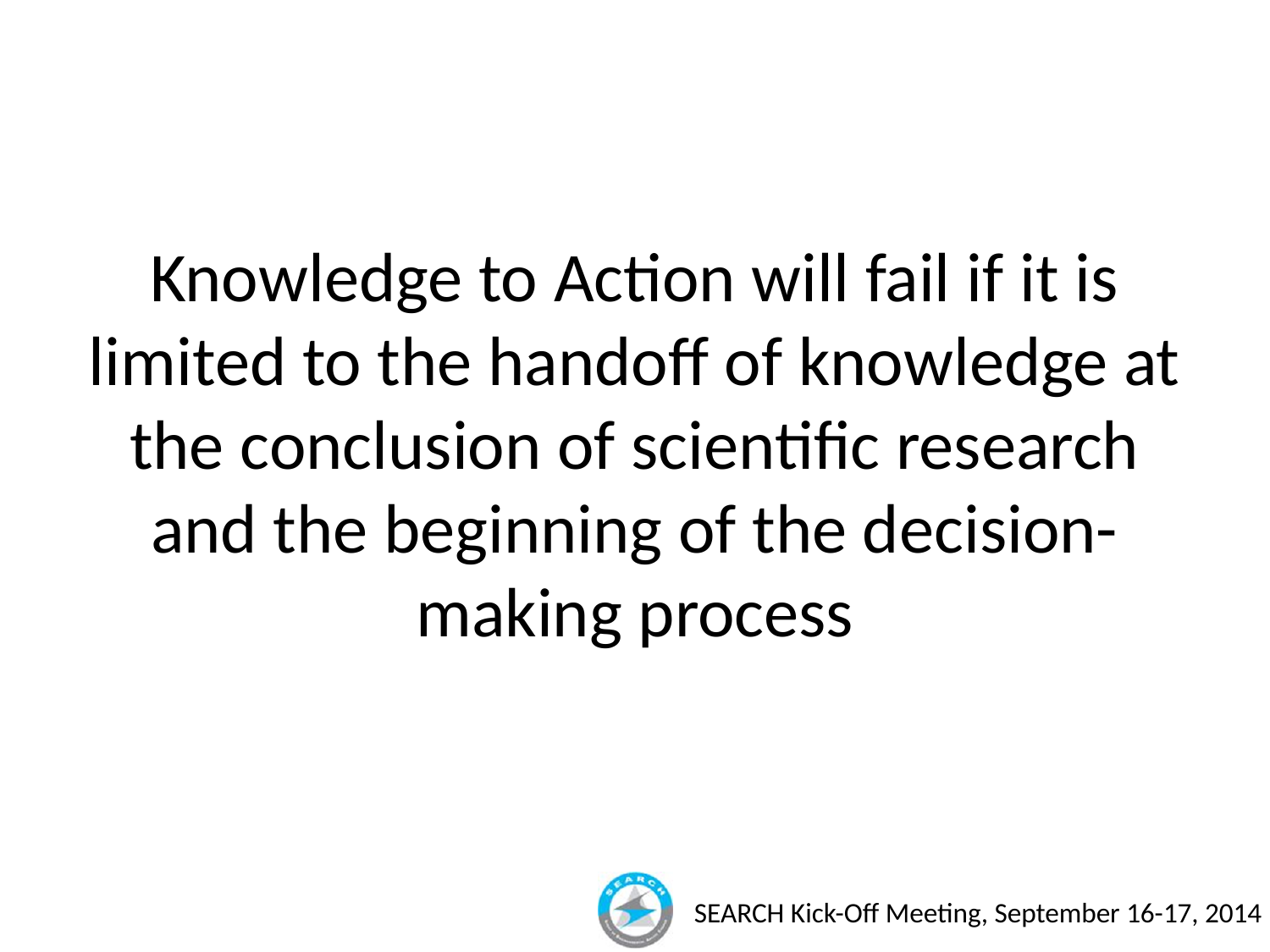

Knowledge to Action will fail if it is limited to the handoff of knowledge at the conclusion of scientific research and the beginning of the decision-making process